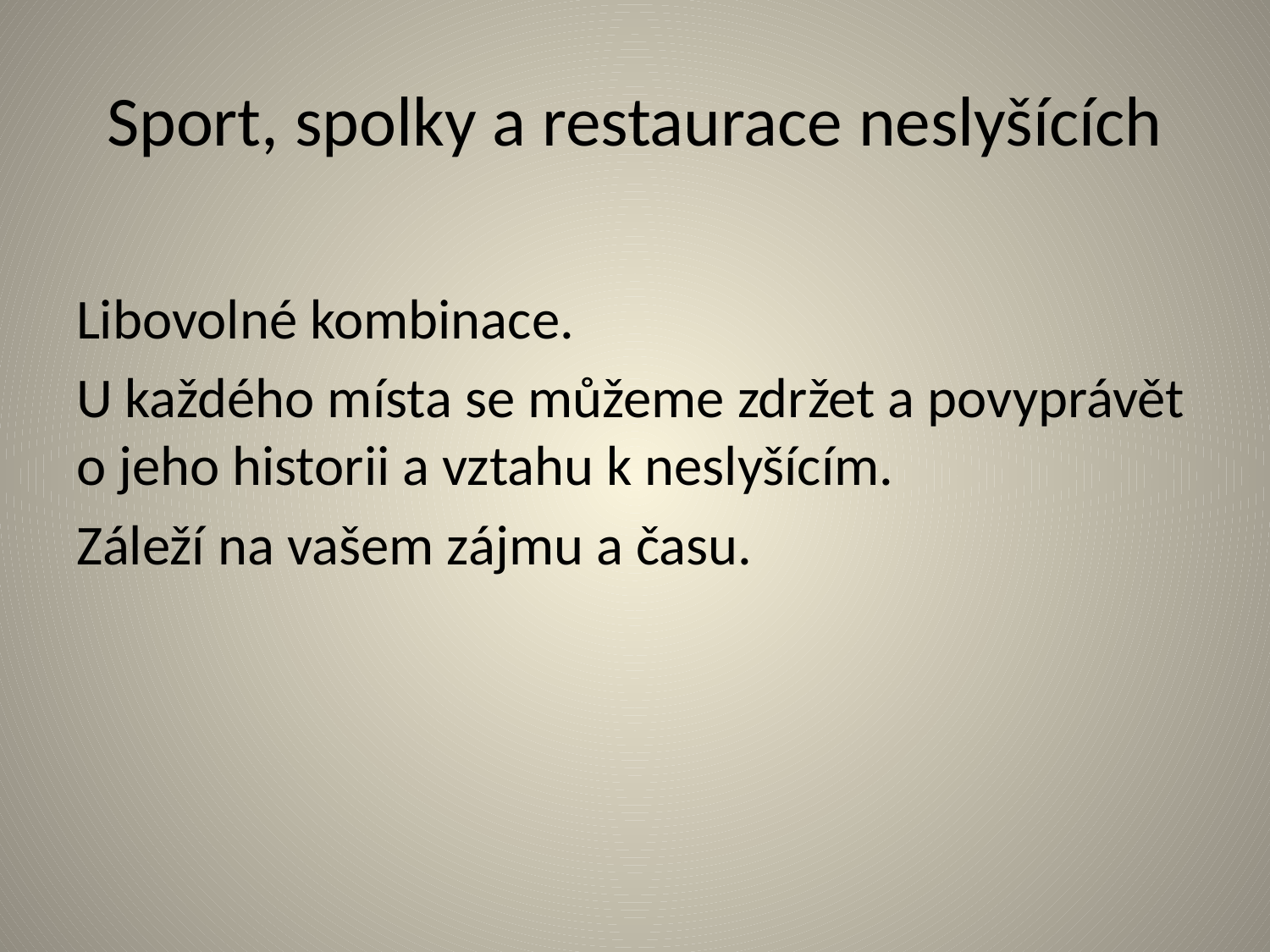

# Sport, spolky a restaurace neslyšících
Libovolné kombinace.
U každého místa se můžeme zdržet a povyprávět o jeho historii a vztahu k neslyšícím.
Záleží na vašem zájmu a času.